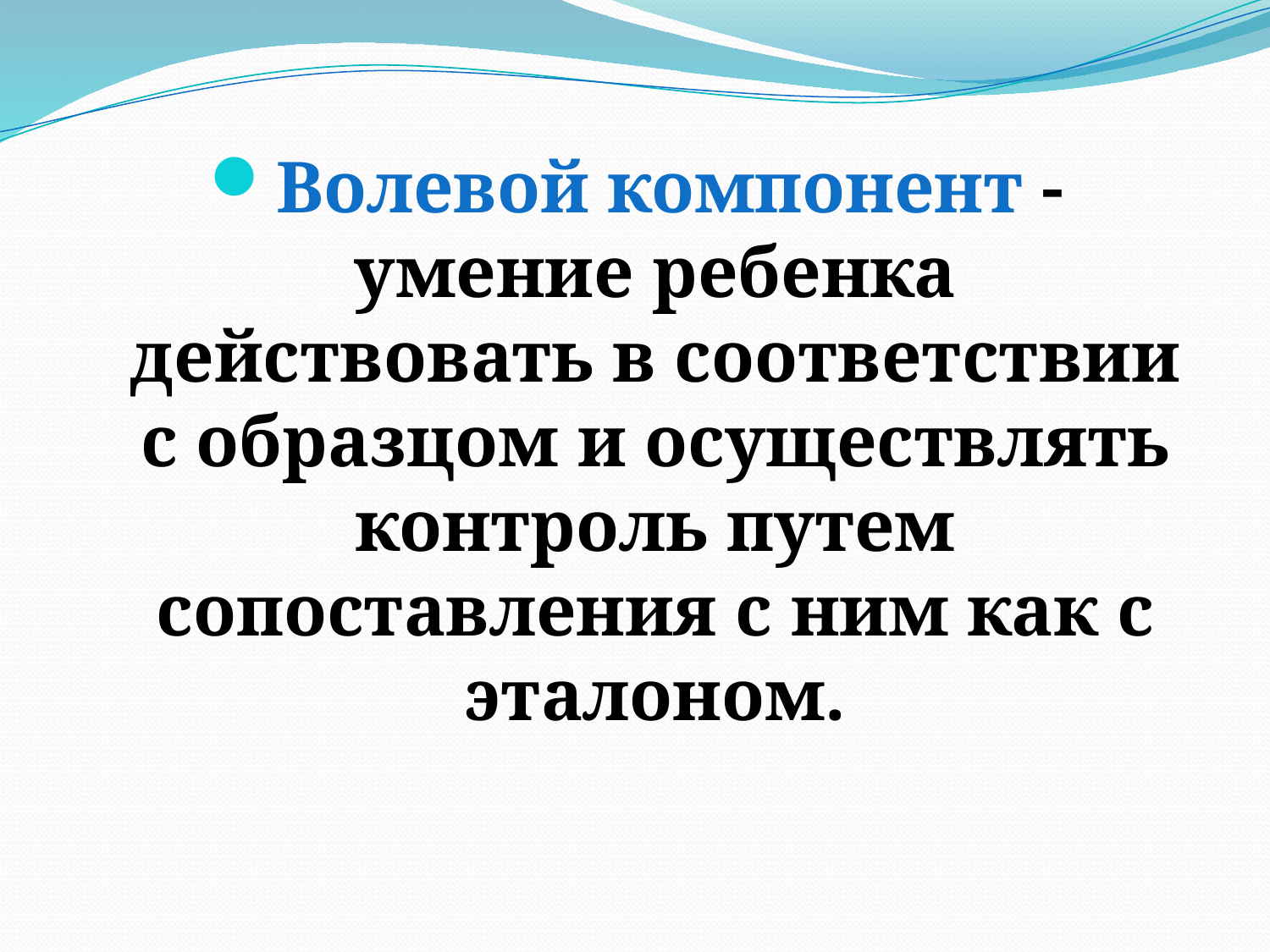

Волевой компонент -умение ребенка действовать в соответствии с образцом и осуществлять контроль путем сопоставления с ним как с эталоном.